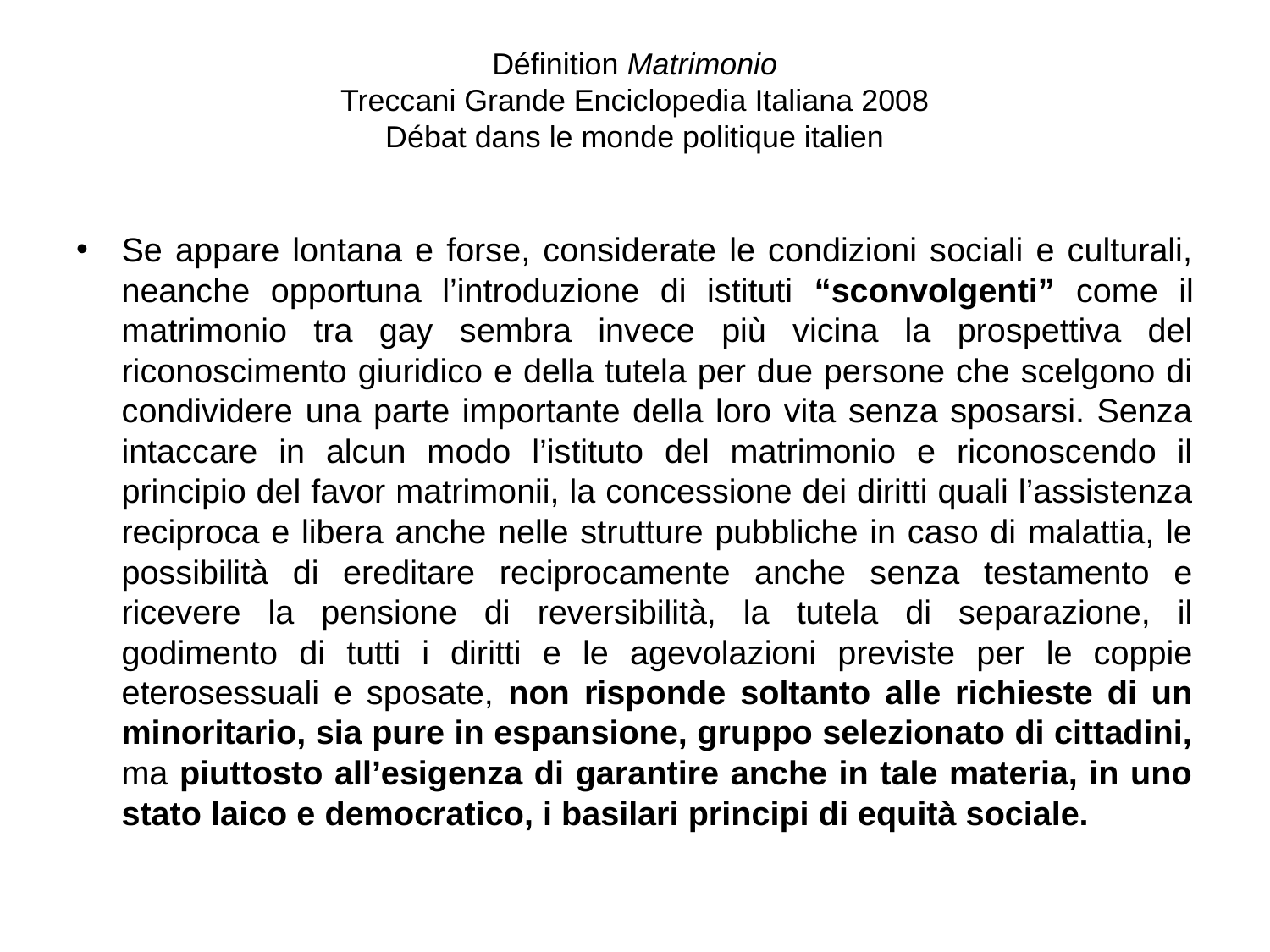

# Définition Matrimonio Treccani Grande Enciclopedia Italiana 2008 Débat dans le monde politique italien
Se appare lontana e forse, considerate le condizioni sociali e culturali, neanche opportuna l’introduzione di istituti “sconvolgenti” come il matrimonio tra gay sembra invece più vicina la prospettiva del riconoscimento giuridico e della tutela per due persone che scelgono di condividere una parte importante della loro vita senza sposarsi. Senza intaccare in alcun modo l’istituto del matrimonio e riconoscendo il principio del favor matrimonii, la concessione dei diritti quali l’assistenza reciproca e libera anche nelle strutture pubbliche in caso di malattia, le possibilità di ereditare reciprocamente anche senza testamento e ricevere la pensione di reversibilità, la tutela di separazione, il godimento di tutti i diritti e le agevolazioni previste per le coppie eterosessuali e sposate, non risponde soltanto alle richieste di un minoritario, sia pure in espansione, gruppo selezionato di cittadini, ma piuttosto all’esigenza di garantire anche in tale materia, in uno stato laico e democratico, i basilari principi di equità sociale.